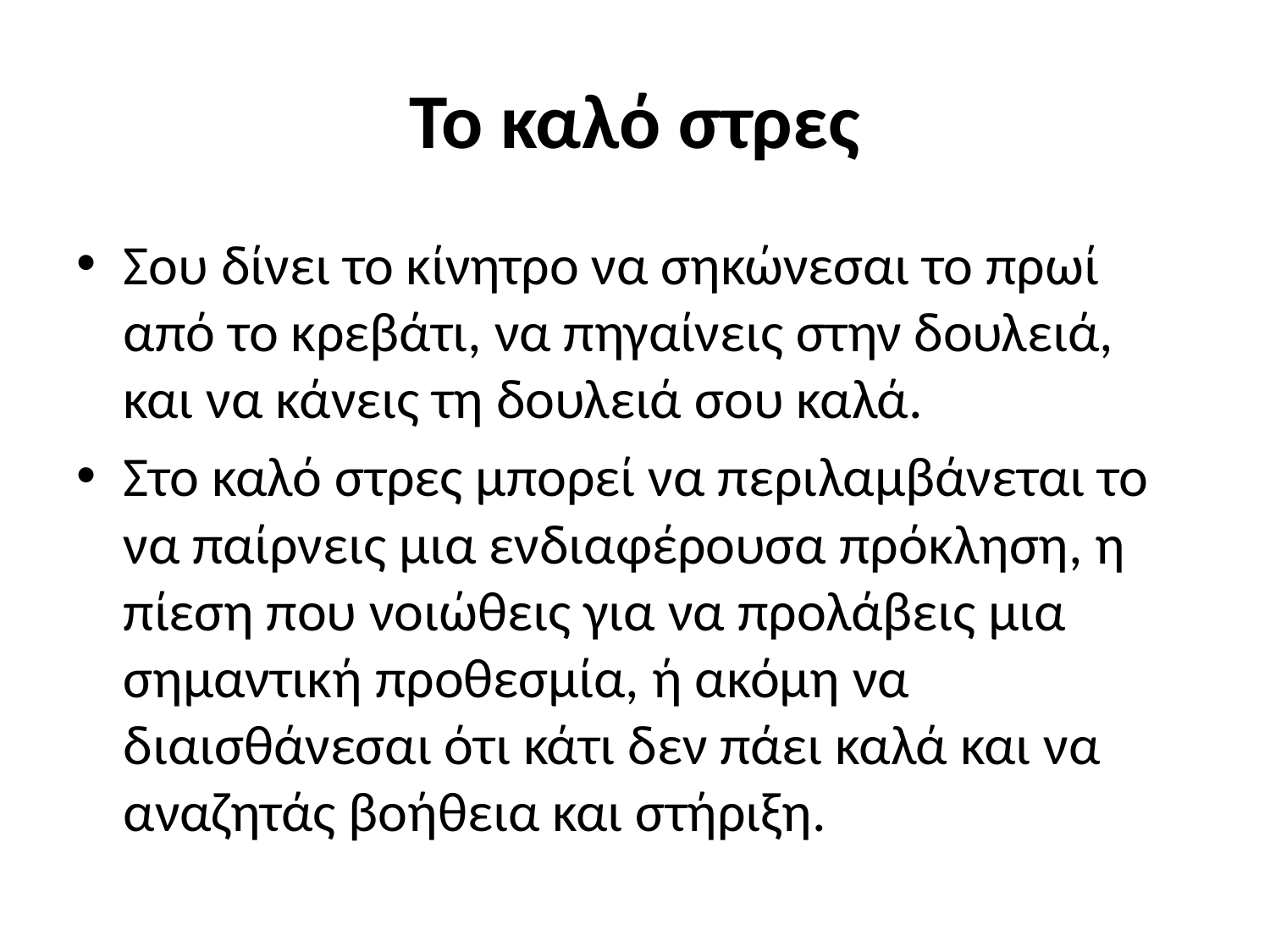

# Το καλό στρες
Σου δίνει το κίνητρο να σηκώνεσαι το πρωί από το κρεβάτι, να πηγαίνεις στην δουλειά, και να κάνεις τη δουλειά σου καλά.
Στο καλό στρες μπορεί να περιλαμβάνεται το να παίρνεις μια ενδιαφέρουσα πρόκληση, η πίεση που νοιώθεις για να προλάβεις μια σημαντική προθεσμία, ή ακόμη να διαισθάνεσαι ότι κάτι δεν πάει καλά και να αναζητάς βοήθεια και στήριξη.